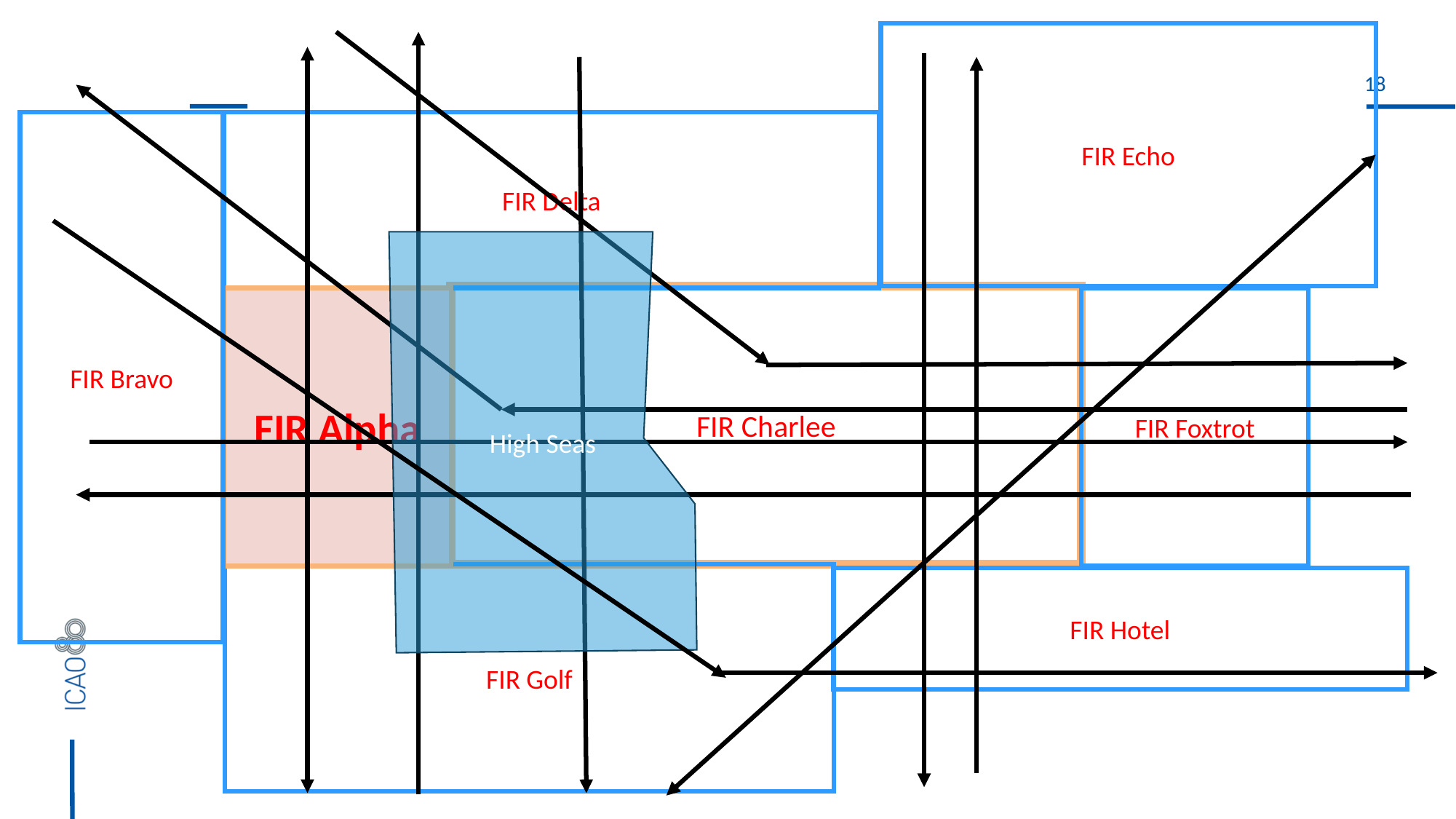

FIR Echo
FIR Delta
FIR Bravo
High Seas
FIR Charlee
FIR Alpha
FIR Foxtrot
FIR Golf
FIR Hotel